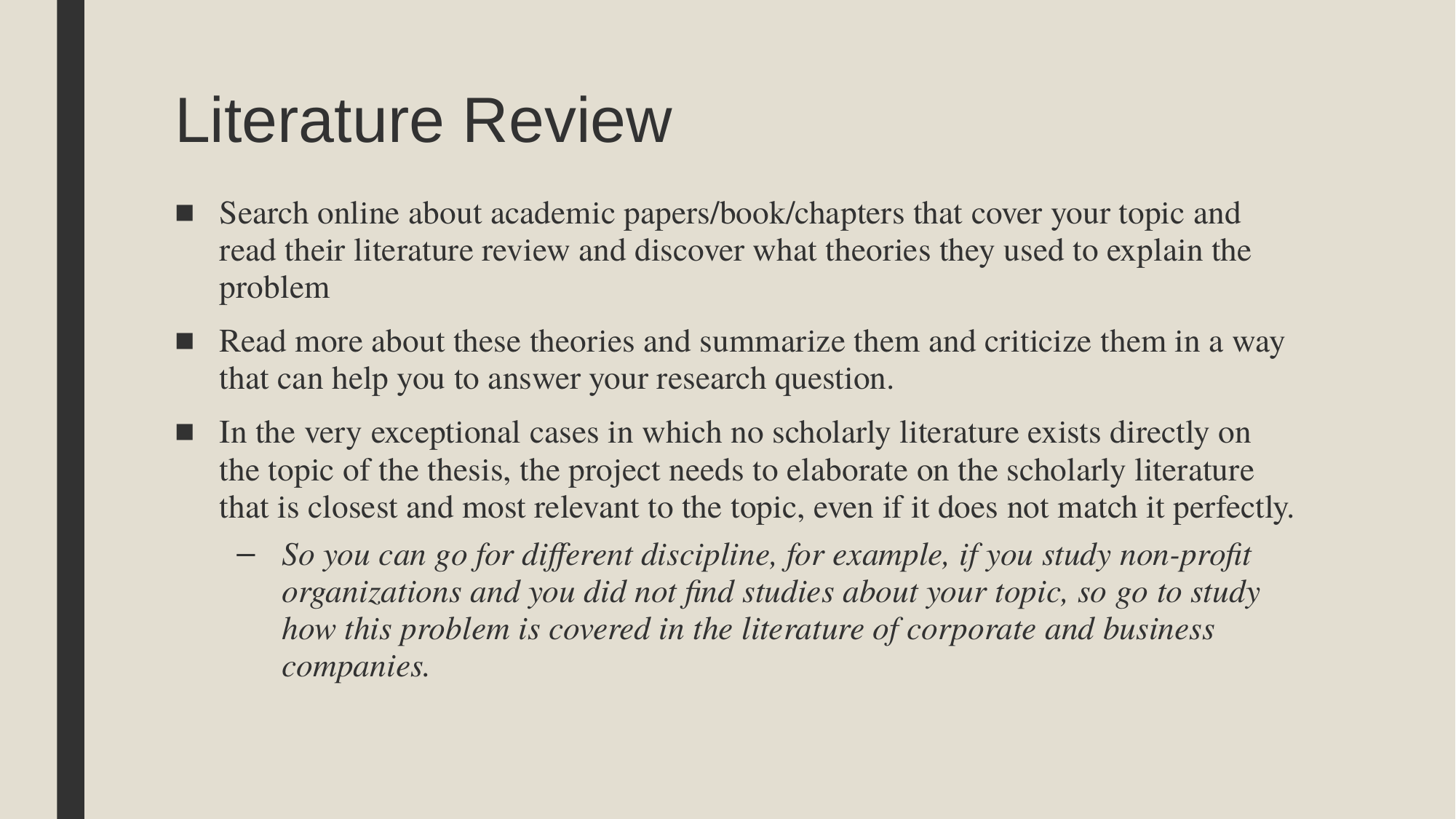

# Literature Review
Search online about academic papers/book/chapters that cover your topic and read their literature review and discover what theories they used to explain the problem
Read more about these theories and summarize them and criticize them in a way that can help you to answer your research question.
In the very exceptional cases in which no scholarly literature exists directly on the topic of the thesis, the project needs to elaborate on the scholarly literature that is closest and most relevant to the topic, even if it does not match it perfectly.
So you can go for different discipline, for example, if you study non-profit organizations and you did not find studies about your topic, so go to study how this problem is covered in the literature of corporate and business companies.